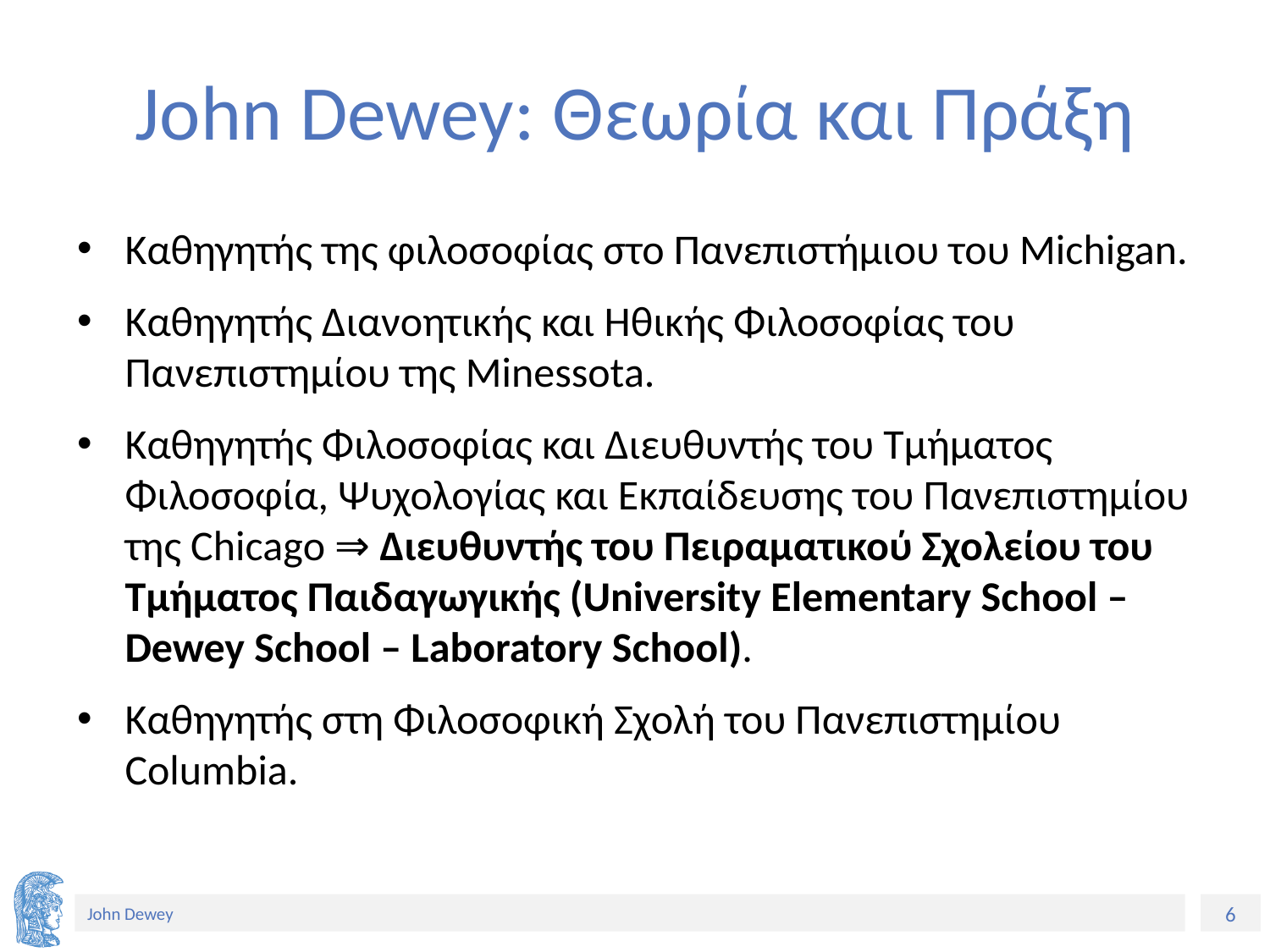

# John Dewey: Θεωρία και Πράξη
Καθηγητής της φιλοσοφίας στο Πανεπιστήμιου του Michigan.
Καθηγητής Διανοητικής και Ηθικής Φιλοσοφίας του Πανεπιστημίου της Minessota.
Καθηγητής Φιλοσοφίας και Διευθυντής του Τμήματος Φιλοσοφία, Ψυχολογίας και Εκπαίδευσης του Πανεπιστημίου της Chicago ⇒ Διευθυντής του Πειραματικού Σχολείου του Τμήματος Παιδαγωγικής (University Elementary School – Dewey School – Laboratory School).
Καθηγητής στη Φιλοσοφική Σχολή του Πανεπιστημίου Columbia.